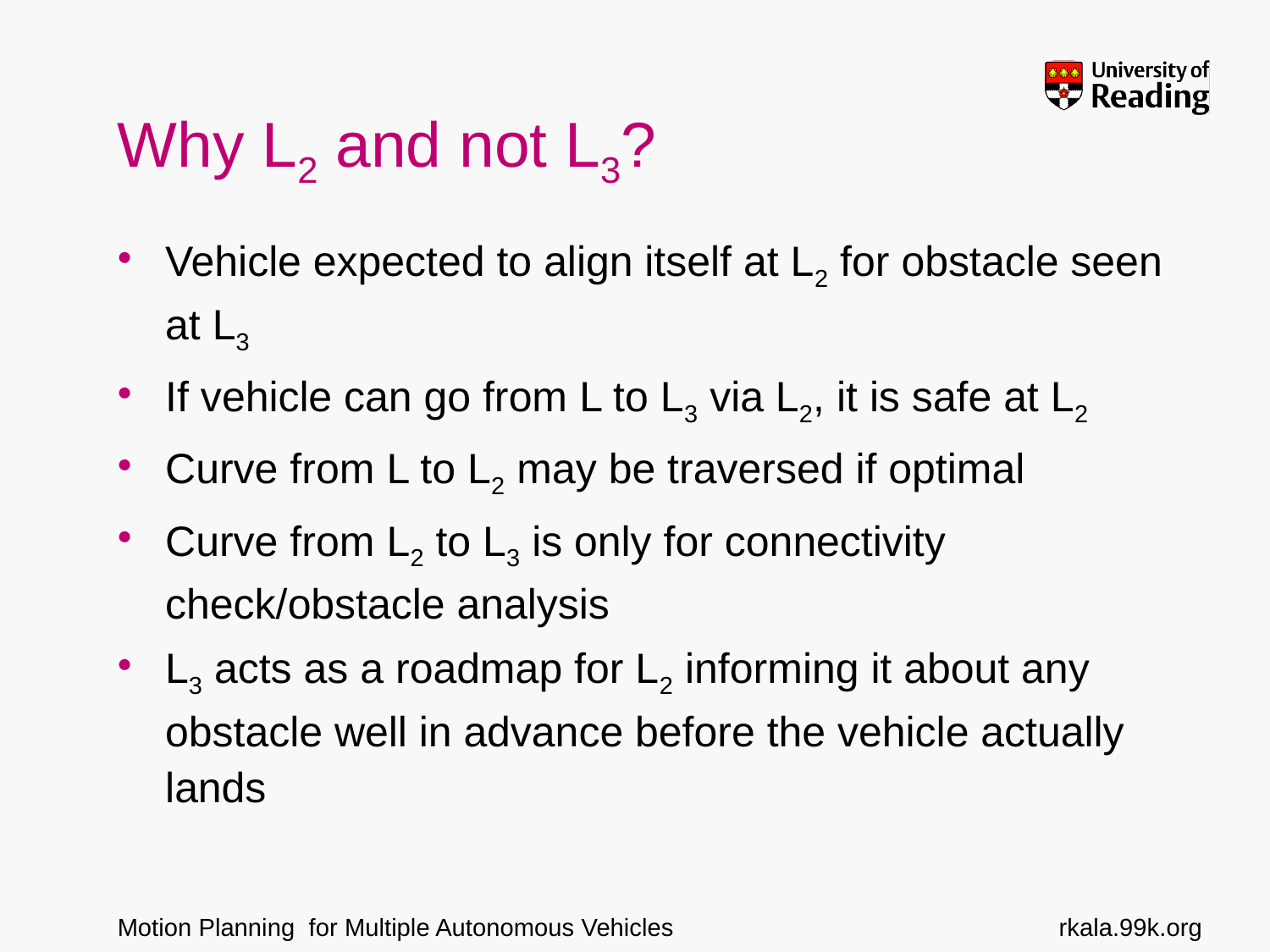

# Why L2 and not L3?
Vehicle expected to align itself at L2 for obstacle seen at L3
If vehicle can go from L to L3 via L2, it is safe at L2
Curve from L to L2 may be traversed if optimal
Curve from L2 to L3 is only for connectivity check/obstacle analysis
L3 acts as a roadmap for L2 informing it about any obstacle well in advance before the vehicle actually lands
rkala.99k.org